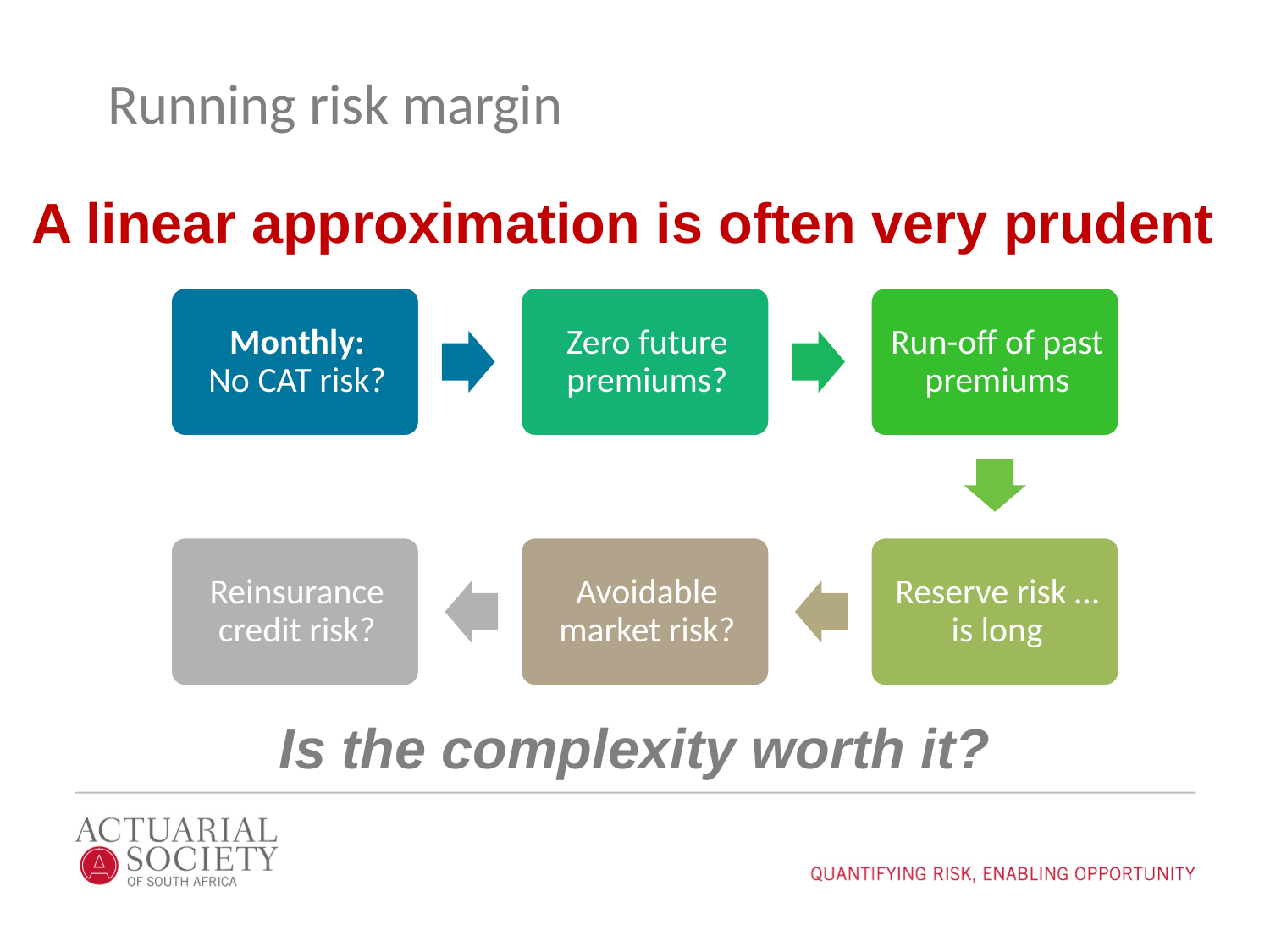

# Running risk margin
A linear approximation is often very prudent
Monthly:
No CAT risk?

Zero future premiums?

Run-off of past premiums

Reserve risk … is long

Avoidable market risk?

Reinsurance credit risk?
Is the complexity worth it?